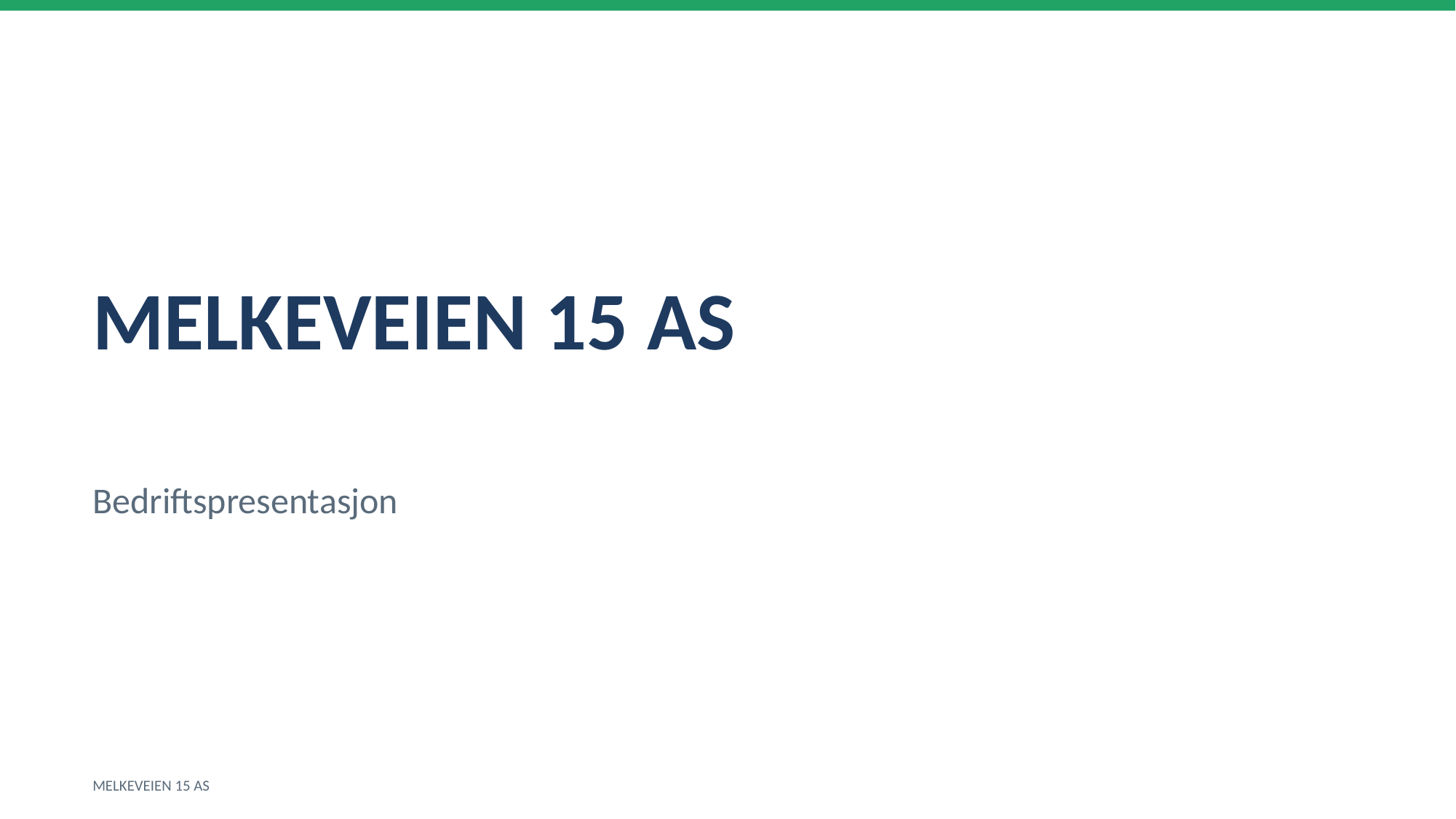

MELKEVEIEN 15 AS
Bedriftspresentasjon
MELKEVEIEN 15 AS